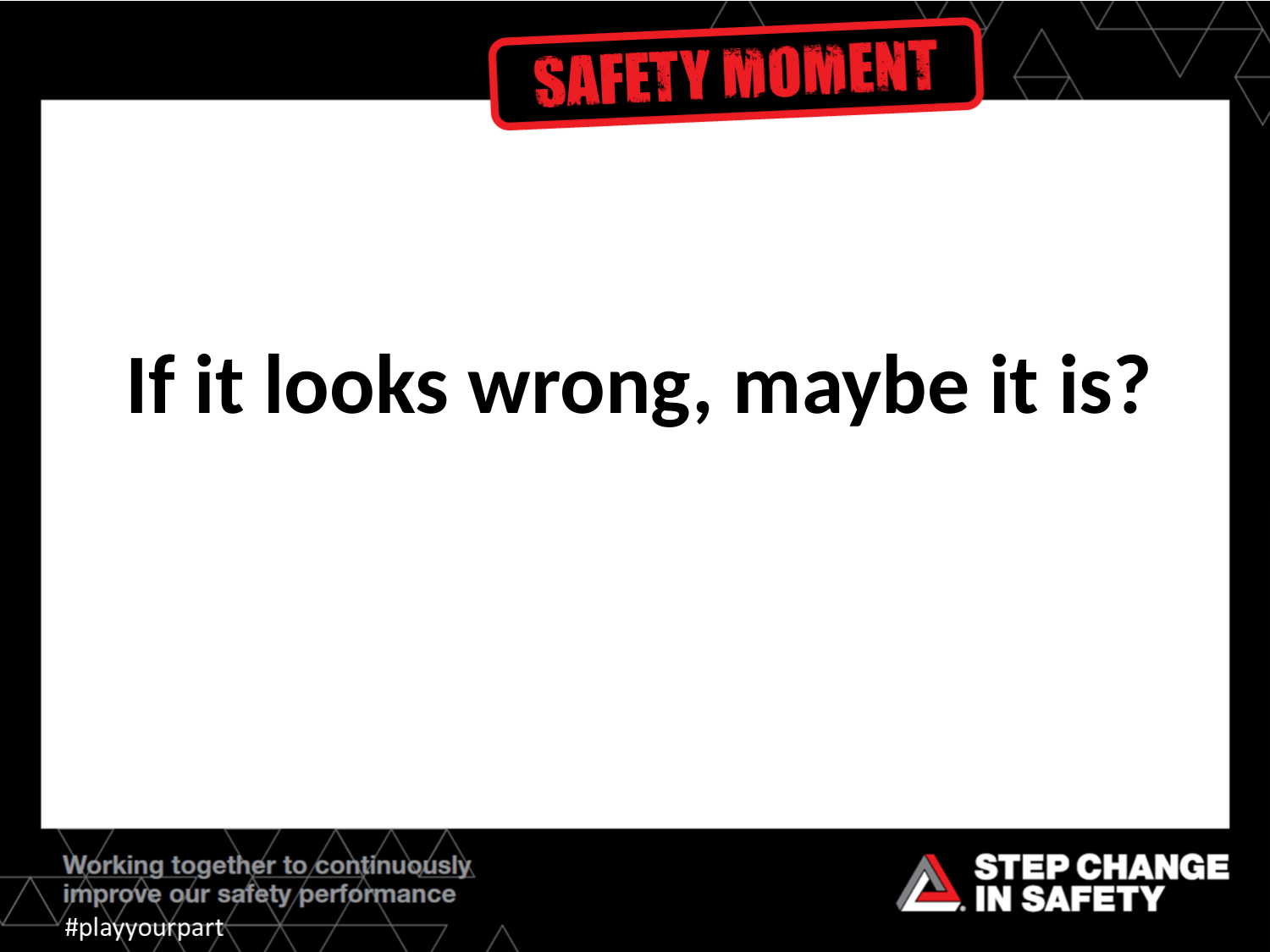

If it looks wrong, maybe it is?